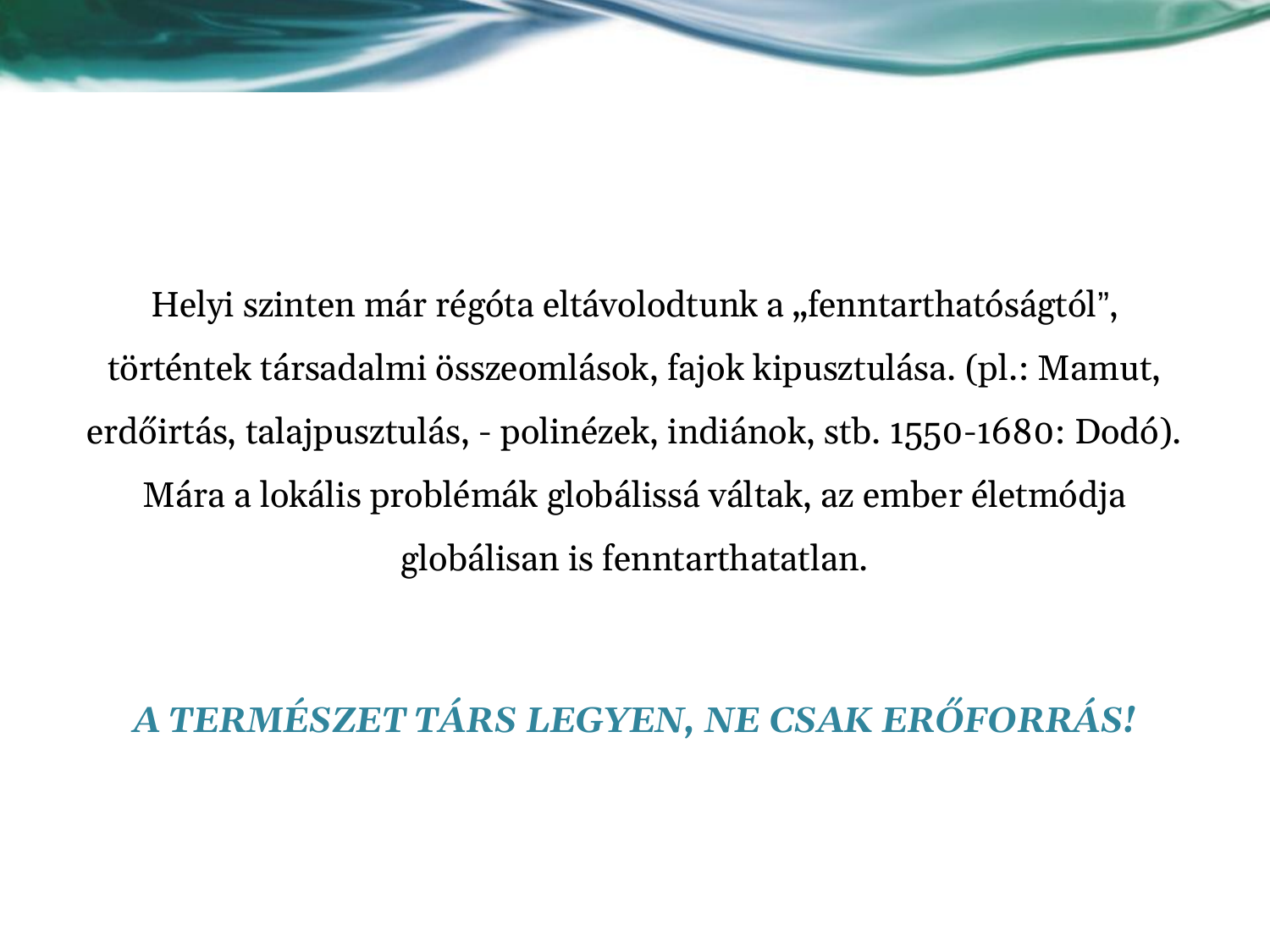

#
Helyi szinten már régóta eltávolodtunk a „fenntarthatóságtól”, történtek társadalmi összeomlások, fajok kipusztulása. (pl.: Mamut, erdőirtás, talajpusztulás, - polinézek, indiánok, stb. 1550-1680: Dodó). Mára a lokális problémák globálissá váltak, az ember életmódja globálisan is fenntarthatatlan.

A TERMÉSZET TÁRS LEGYEN, NE CSAK ERŐFORRÁS!